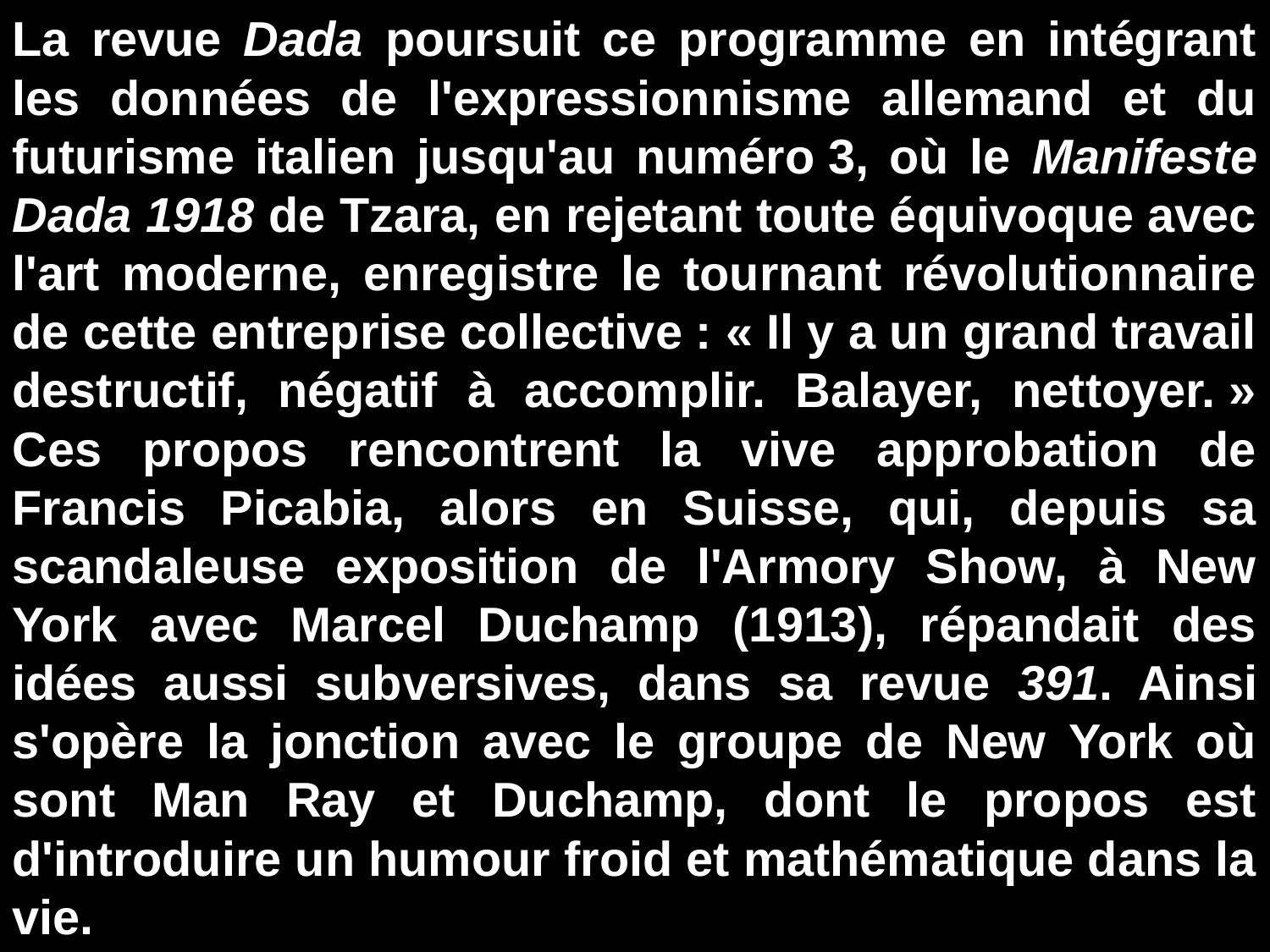

# La revue Dada poursuit ce programme en intégrant les données de l'expressionnisme allemand et du futurisme italien jusqu'au numéro 3, où le Manifeste Dada 1918 de Tzara, en rejetant toute équivoque avec l'art moderne, enregistre le tournant révolutionnaire de cette entreprise collective : « Il y a un grand travail destructif, négatif à accomplir. Balayer, nettoyer. » Ces propos rencontrent la vive approbation de Francis Picabia, alors en Suisse, qui, depuis sa scandaleuse exposition de l'Armory Show, à New York avec Marcel Duchamp (1913), répandait des idées aussi subversives, dans sa revue 391. Ainsi s'opère la jonction avec le groupe de New York où sont Man Ray et Duchamp, dont le propos est d'introduire un humour froid et mathématique dans la vie.